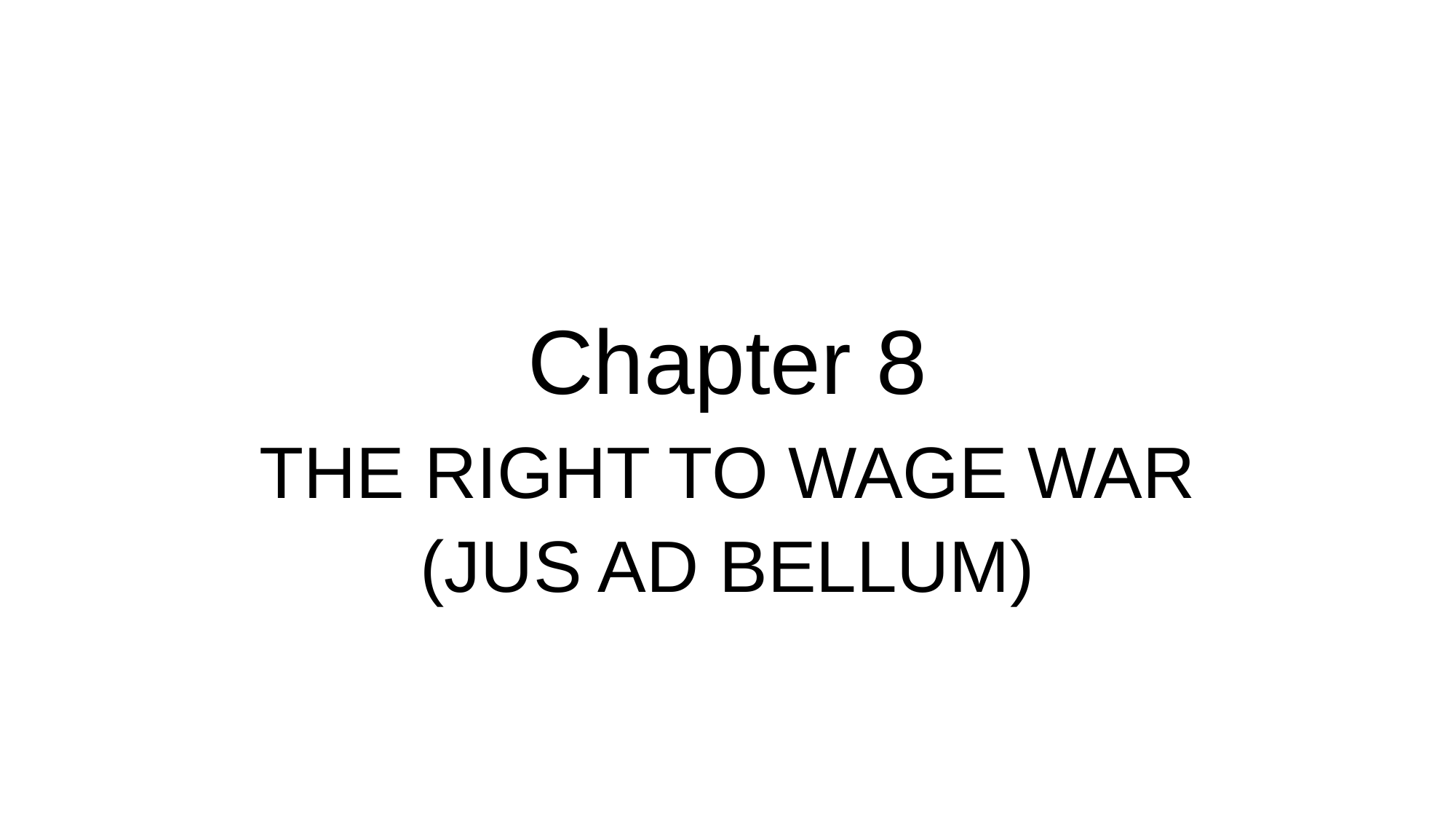

# Chapter 8
THE RIGHT TO WAGE WAR
(JUS AD BELLUM)